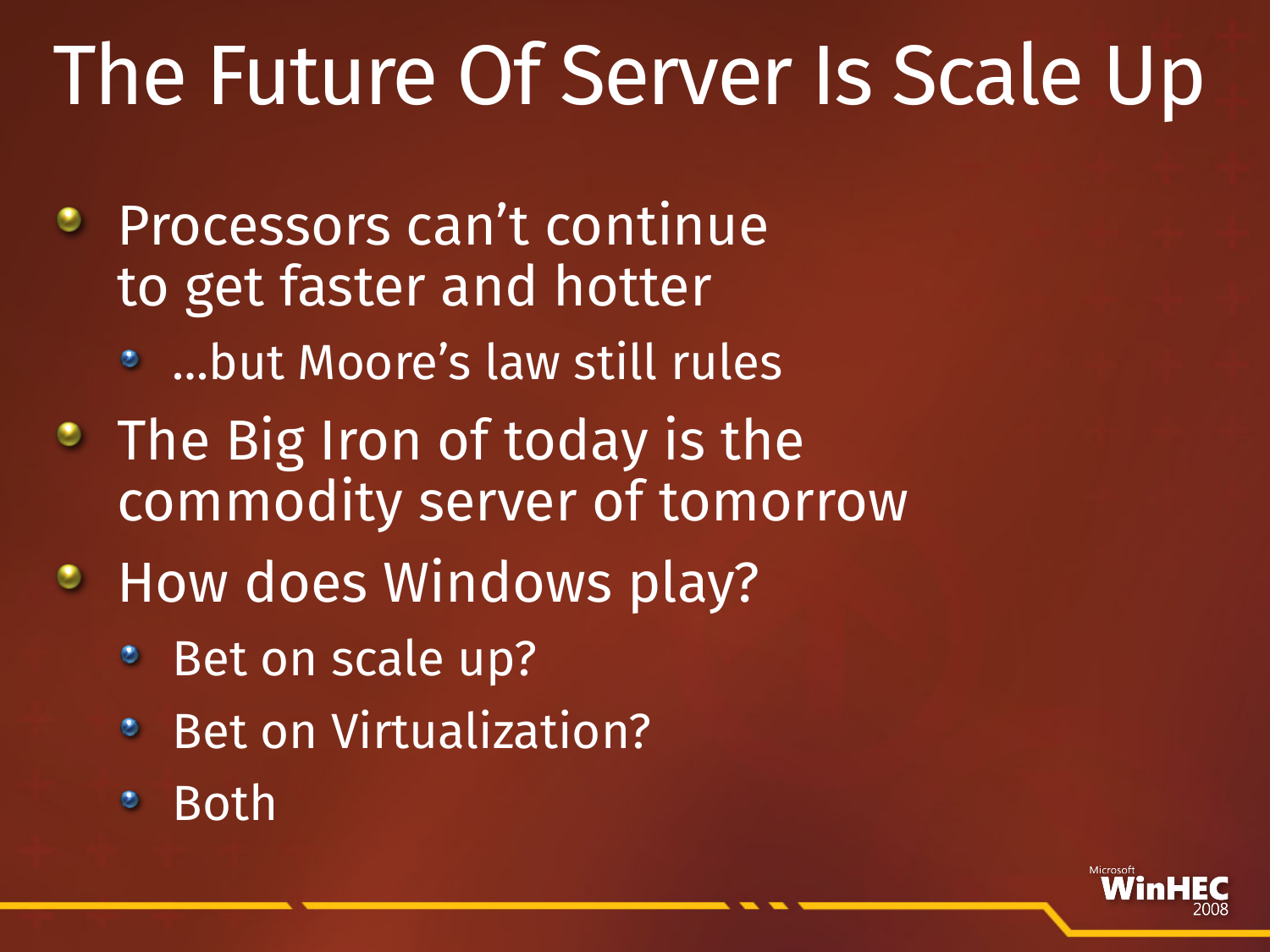

# The Future Of Server Is Scale Up
Processors can’t continue
to get faster and hotter
…but Moore’s law still rules
The Big Iron of today is the
commodity server of tomorrow
How does Windows play?
Bet on scale up?
Bet on Virtualization?
Both